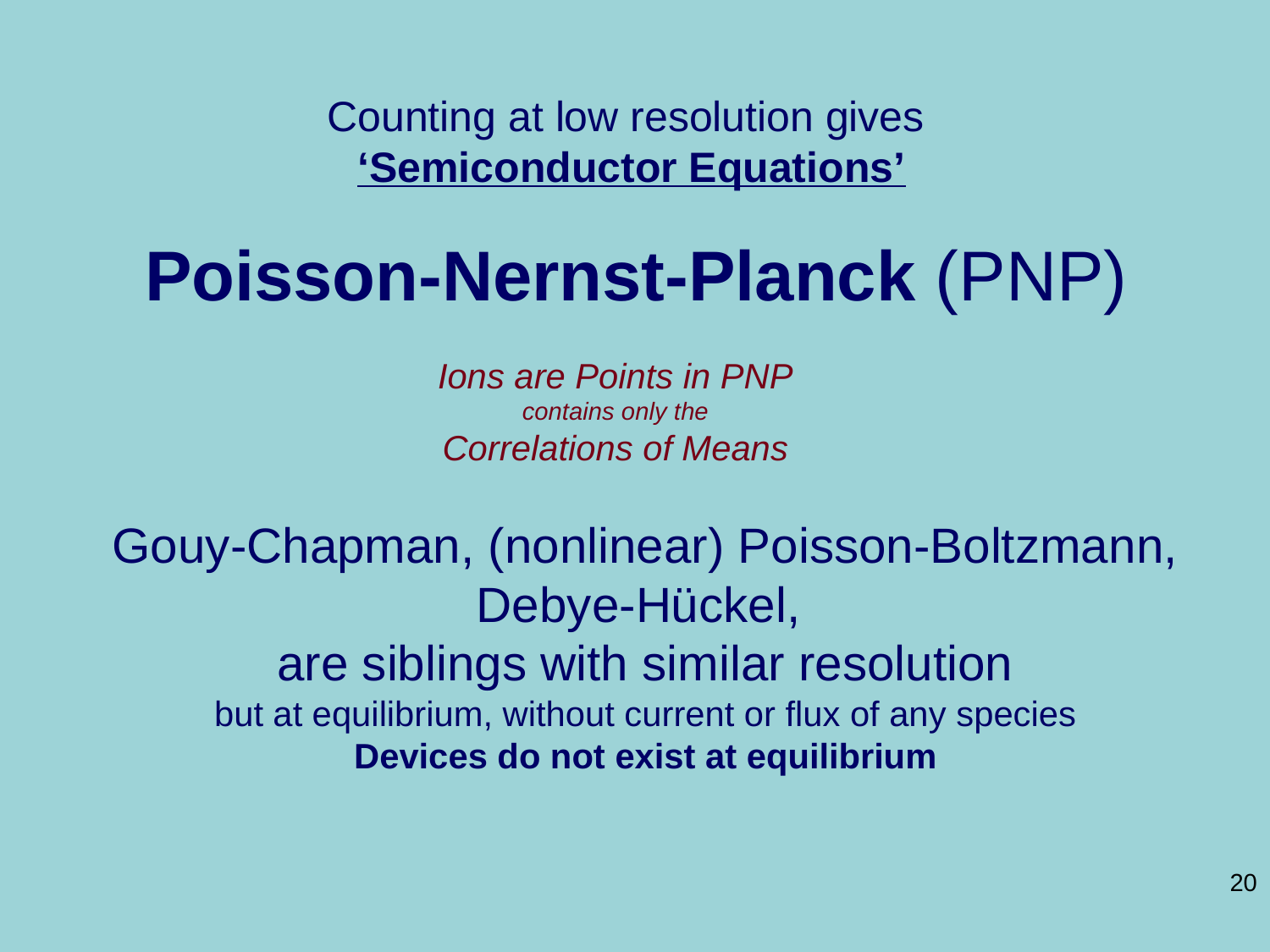

Counting at low resolution gives
‘Semiconductor Equations’
Poisson-Nernst-Planck (PNP)
Ions are Points in PNP
 contains only the
Correlations of Means
Gouy-Chapman, (nonlinear) Poisson-Boltzmann, Debye-Hückel,
are siblings with similar resolution
but at equilibrium, without current or flux of any species
Devices do not exist at equilibrium
20